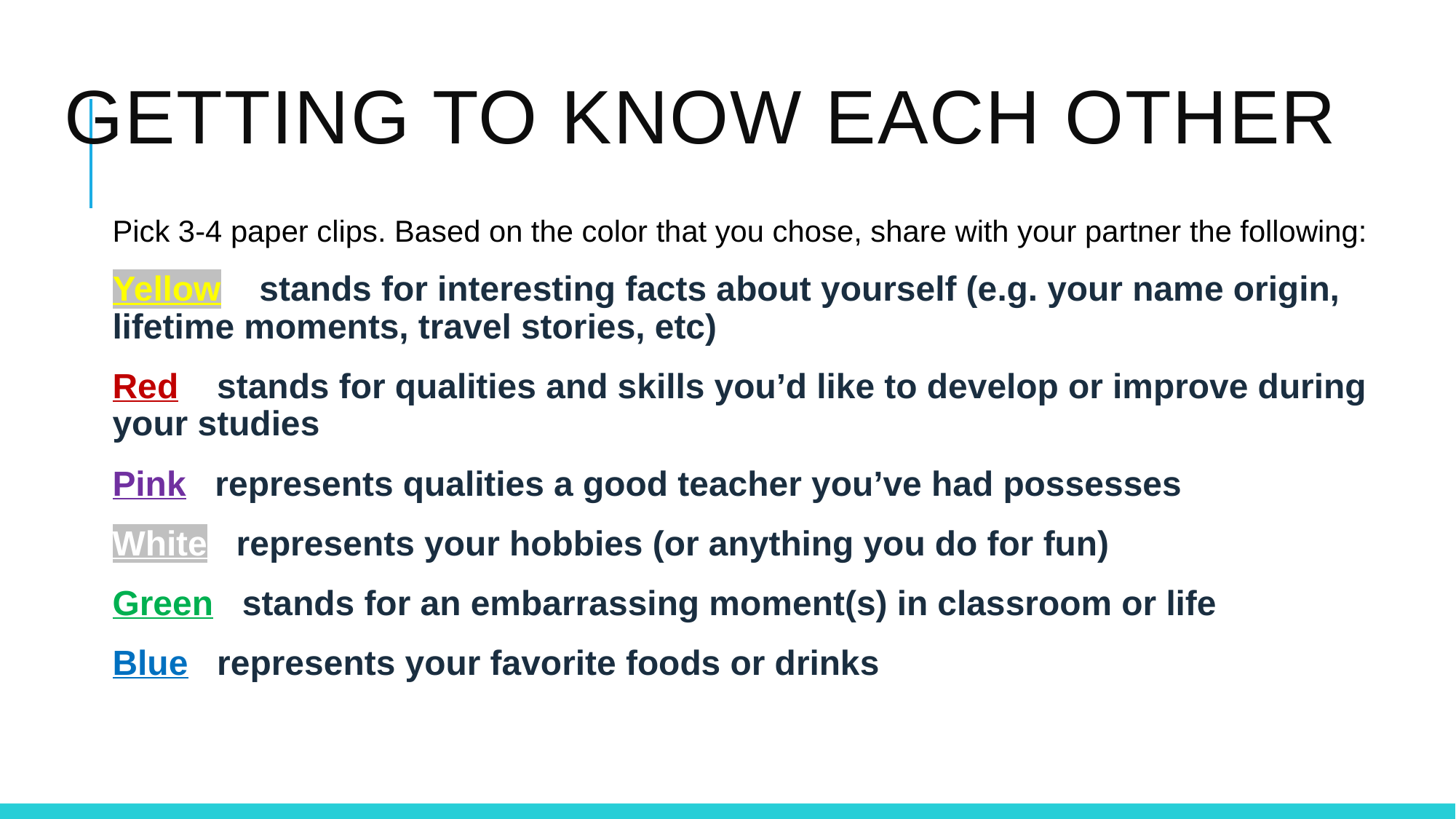

# Getting to know each other
Pick 3-4 paper clips. Based on the color that you chose, share with your partner the following:
Yellow    stands for interesting facts about yourself (e.g. your name origin, lifetime moments, travel stories, etc)
Red    stands for qualities and skills you’d like to develop or improve during your studies
Pink   represents qualities a good teacher you’ve had possesses
White   represents your hobbies (or anything you do for fun)
Green   stands for an embarrassing moment(s) in classroom or life
Blue   represents your favorite foods or drinks